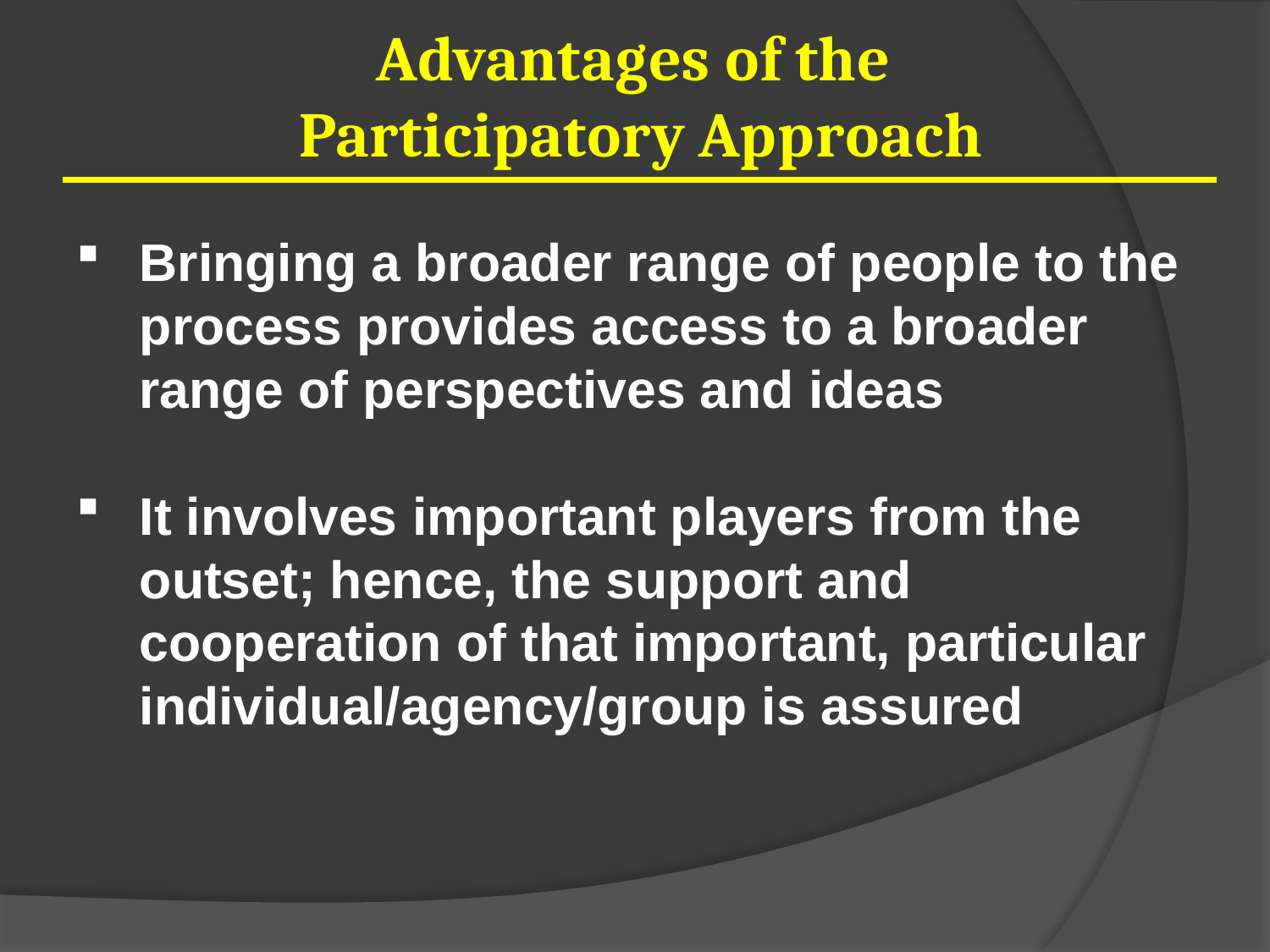

Advantages of the
Participatory Approach
Bringing a broader range of people to the process provides access to a broader range of perspectives and ideas

It involves important players from the outset; hence, the support and cooperation of that important, particular individual/agency/group is assured